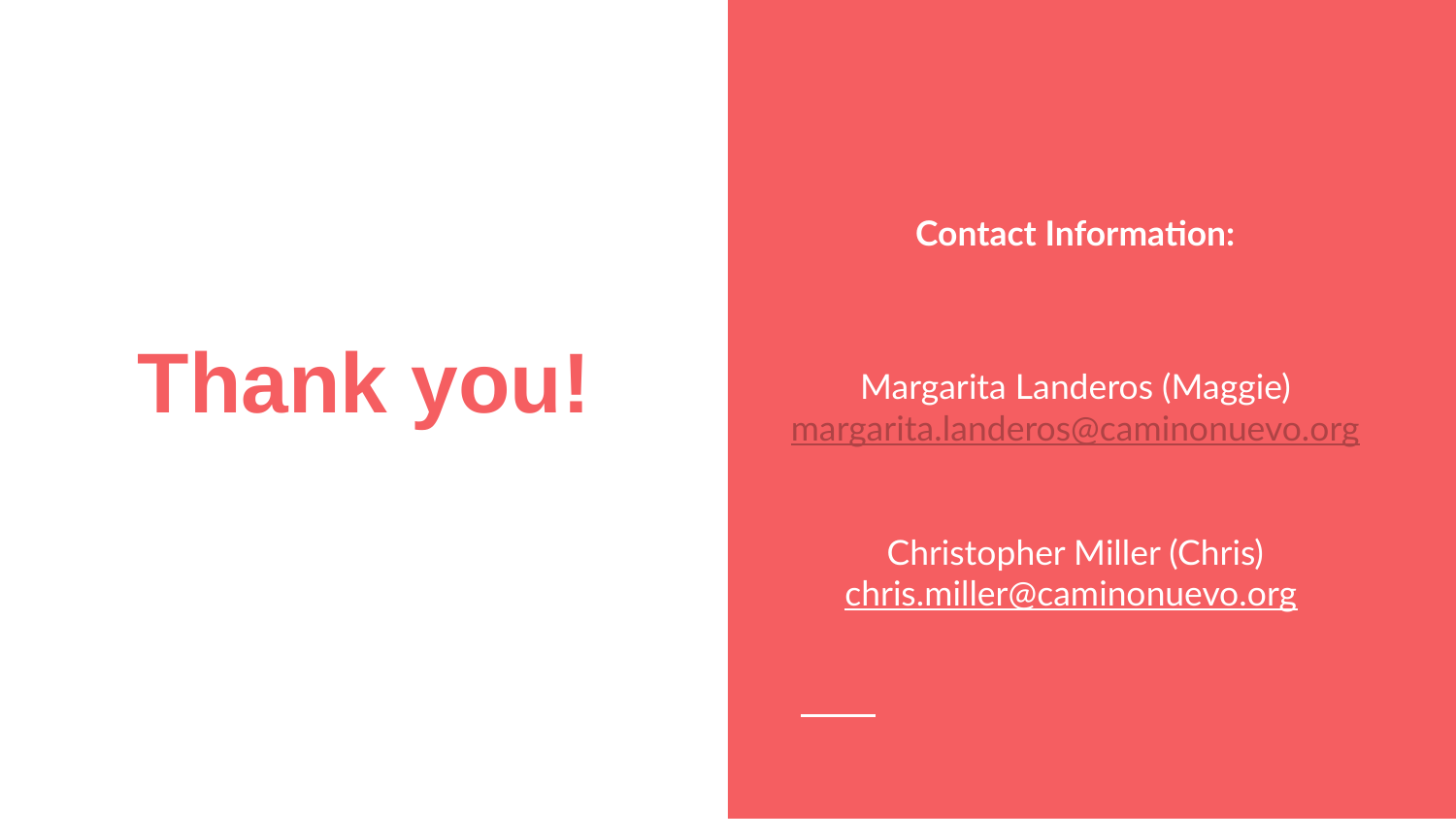

Contact Information:

Margarita Landeros (Maggie)
margarita.landeros@caminonuevo.org

Christopher Miller (Chris)
chris.miller@caminonuevo.org
# Thank you!